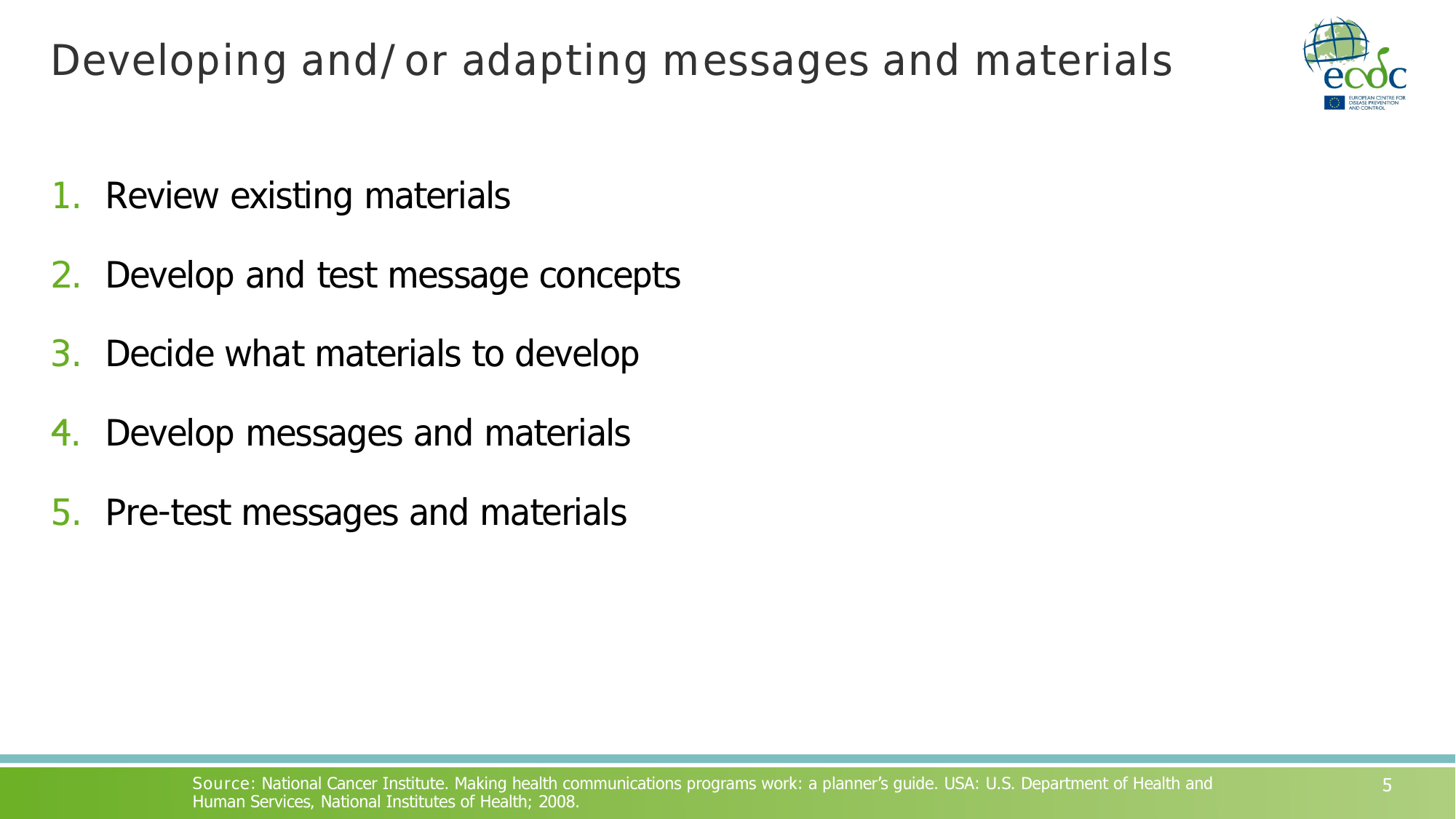

# Developing and/or adapting messages and materials
Review existing materials
Develop and test message concepts
Decide what materials to develop
Develop messages and materials
Pre-test messages and materials

Source: National Cancer Institute. Making health communications programs work: a planner’s guide. USA: U.S. Department of Health and Human Services, National Institutes of Health; 2008.
5